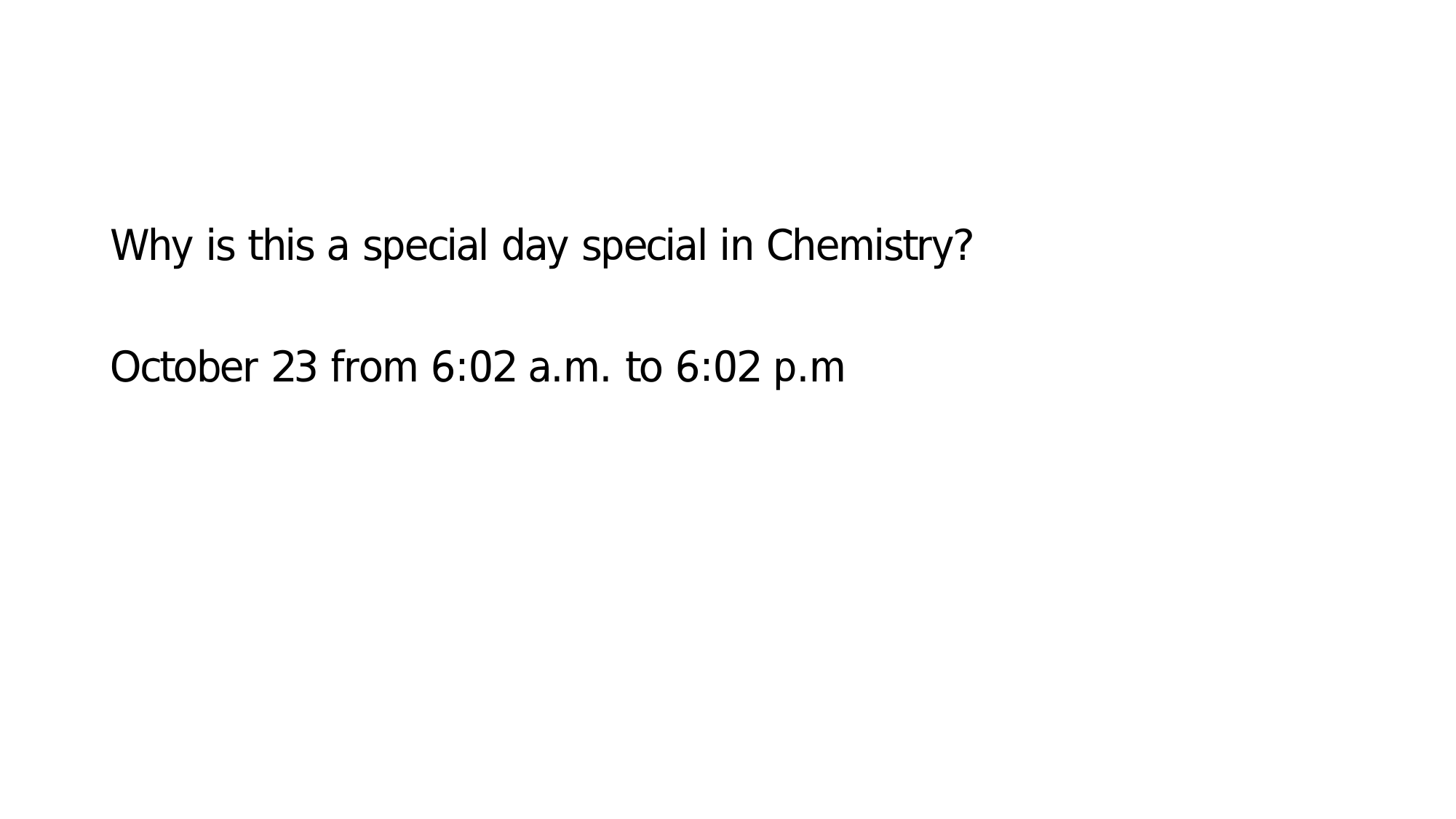

#
Why is this a special day special in Chemistry?

October 23 from 6:02 a.m. to 6:02 p.m